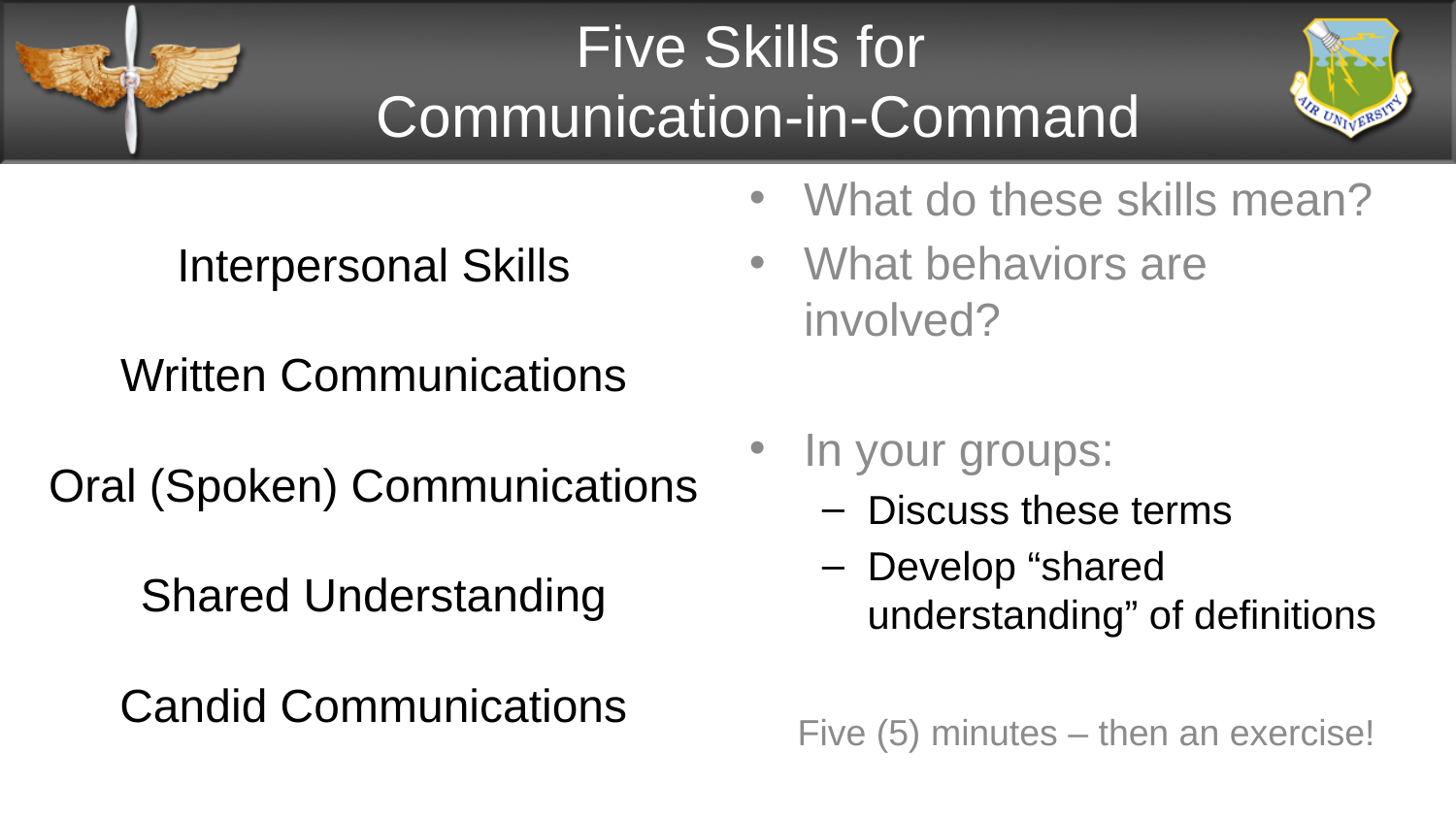

# Five Skills for Communication-in-Command

Interpersonal Skills

Written Communications

Oral (Spoken) Communications

Shared Understanding

Candid Communications

What do these skills mean?
What behaviors are involved?

In your groups:
Discuss these terms
Develop “shared understanding” of definitions

Five (5) minutes – then an exercise!